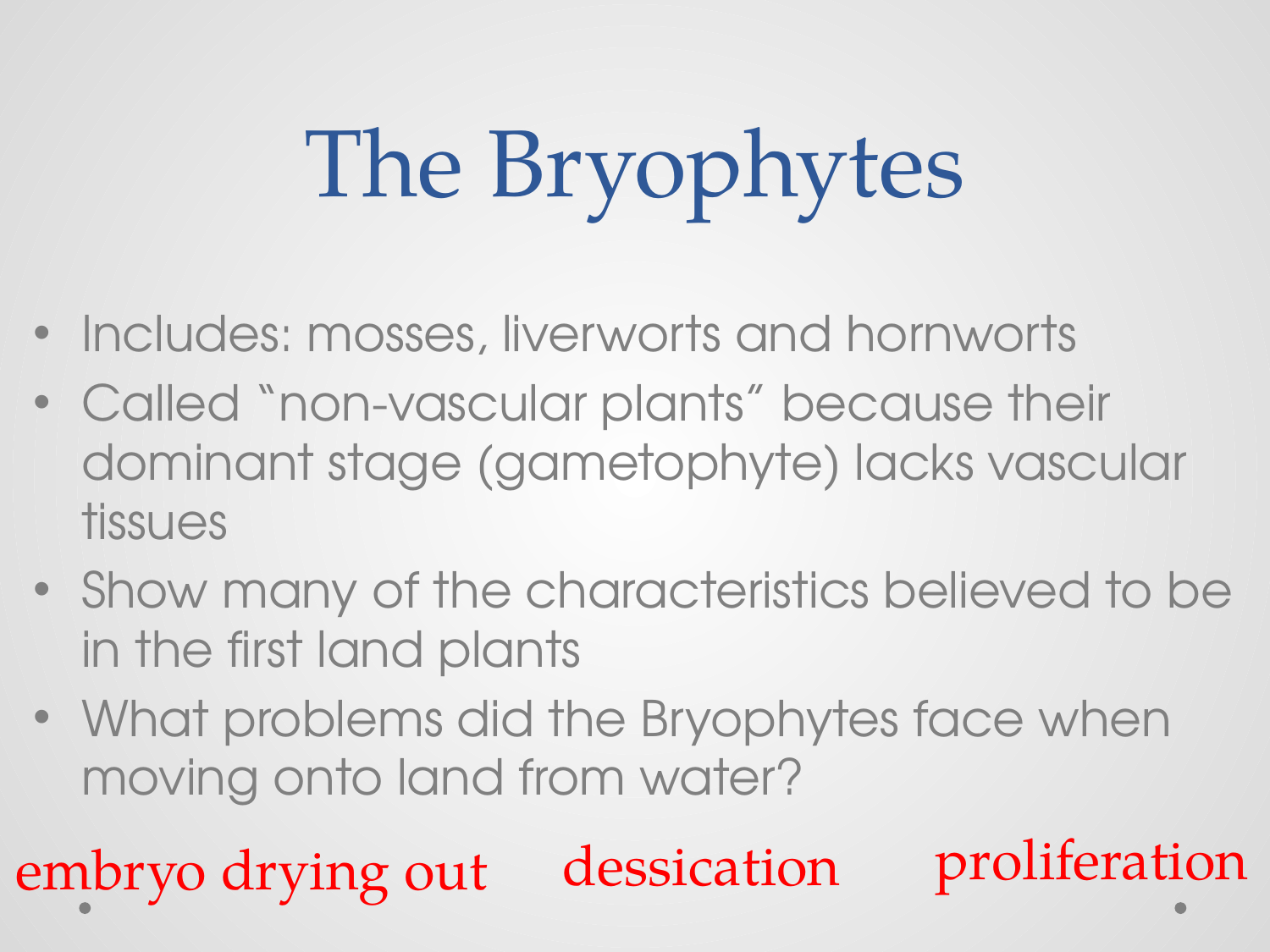

# The Bryophytes
Includes: mosses, liverworts and hornworts
Called “non-vascular plants” because their dominant stage (gametophyte) lacks vascular tissues
Show many of the characteristics believed to be in the first land plants
What problems did the Bryophytes face when moving onto land from water?
proliferation
dessication
embryo drying out